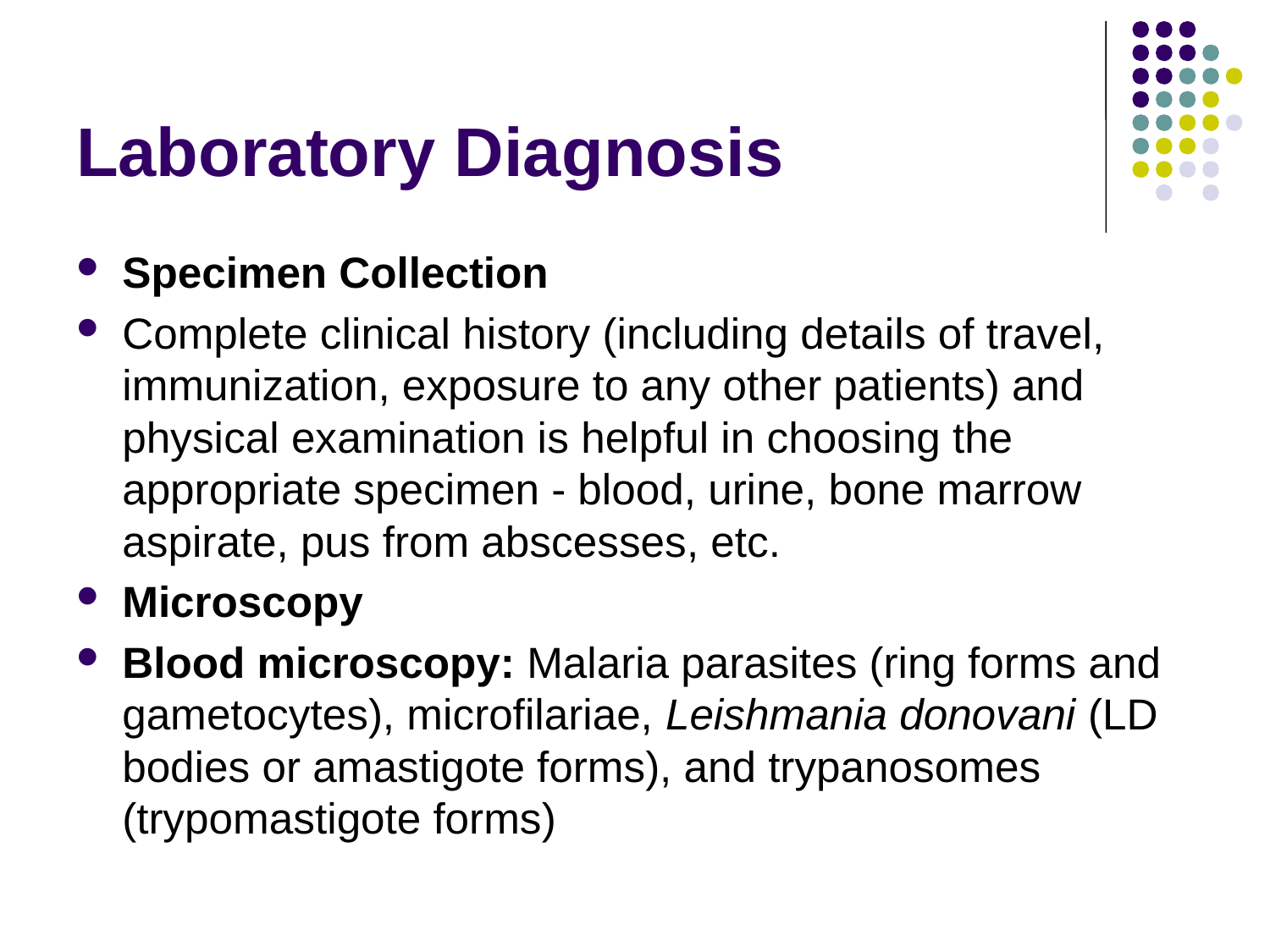

# Laboratory Diagnosis
Specimen Collection
Complete clinical history (including details of travel, immunization, exposure to any other patients) and physical examination is helpful in choosing the appropriate specimen - blood, urine, bone marrow aspirate, pus from abscesses, etc.
Microscopy
Blood microscopy: Malaria parasites (ring forms and gametocytes), microfilariae, Leishmania donovani (LD bodies or amastigote forms), and trypanosomes (trypomastigote forms)